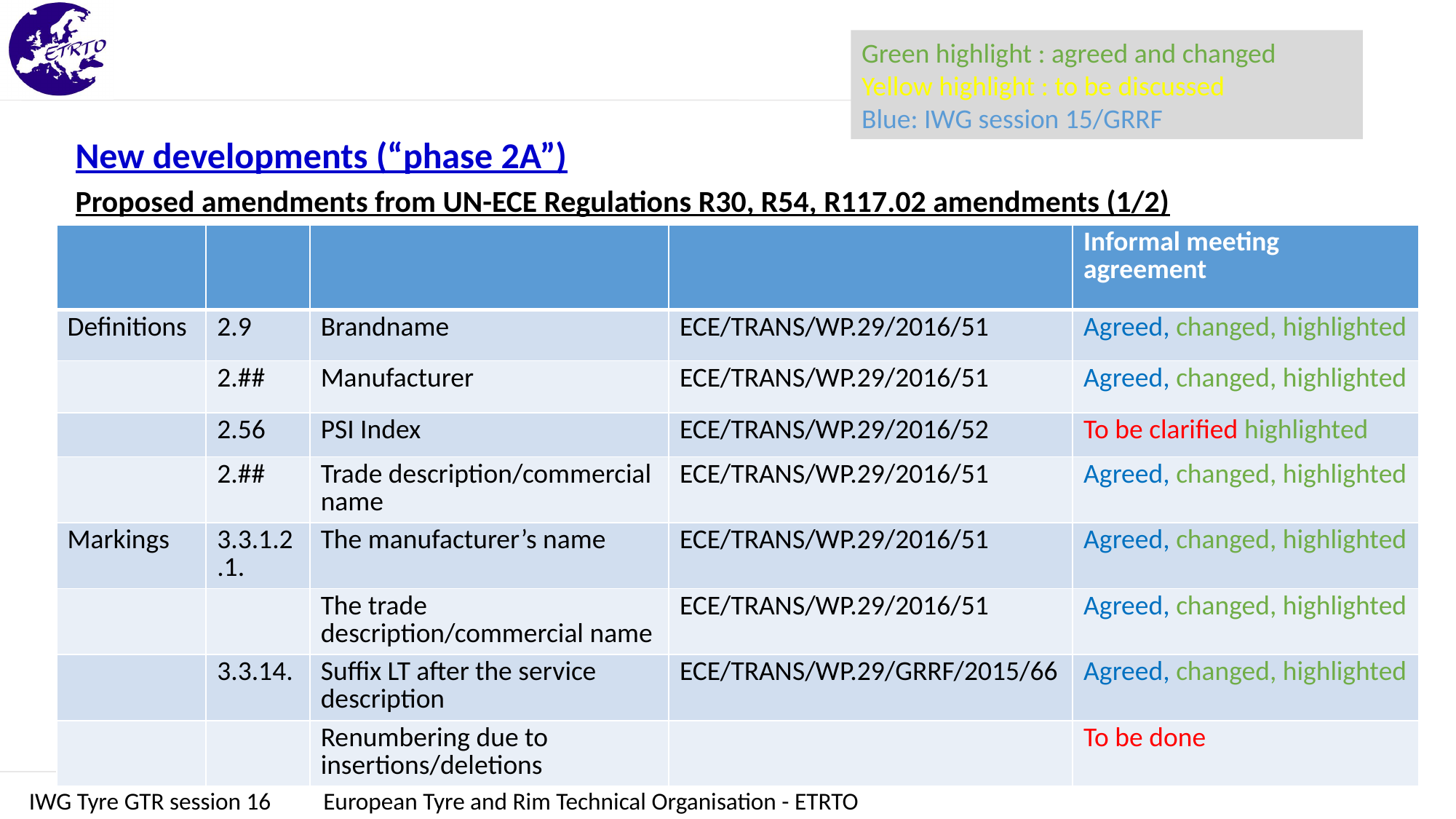

Green highlight : agreed and changed
Yellow highlight : to be discussed
Blue: IWG session 15/GRRF
New developments (“phase 2A”)
Proposed amendments from UN-ECE Regulations R30, R54, R117.02 amendments (1/2)
|  |  |  |  | Informal meeting agreement |
| --- | --- | --- | --- | --- |
| Definitions | 2.9 | Brandname | ECE/TRANS/WP.29/2016/51 | Agreed, changed, highlighted |
|  | 2.## | Manufacturer | ECE/TRANS/WP.29/2016/51 | Agreed, changed, highlighted |
|  | 2.56 | PSI Index | ECE/TRANS/WP.29/2016/52 | To be clarified highlighted |
|  | 2.## | Trade description/commercial name | ECE/TRANS/WP.29/2016/51 | Agreed, changed, highlighted |
| Markings | 3.3.1.2.1. | The manufacturer’s name | ECE/TRANS/WP.29/2016/51 | Agreed, changed, highlighted |
|  |  | The trade description/commercial name | ECE/TRANS/WP.29/2016/51 | Agreed, changed, highlighted |
|  | 3.3.14. | Suffix LT after the service description | ECE/TRANS/WP.29/GRRF/2015/66 | Agreed, changed, highlighted |
|  |  | Renumbering due to insertions/deletions |  | To be done |